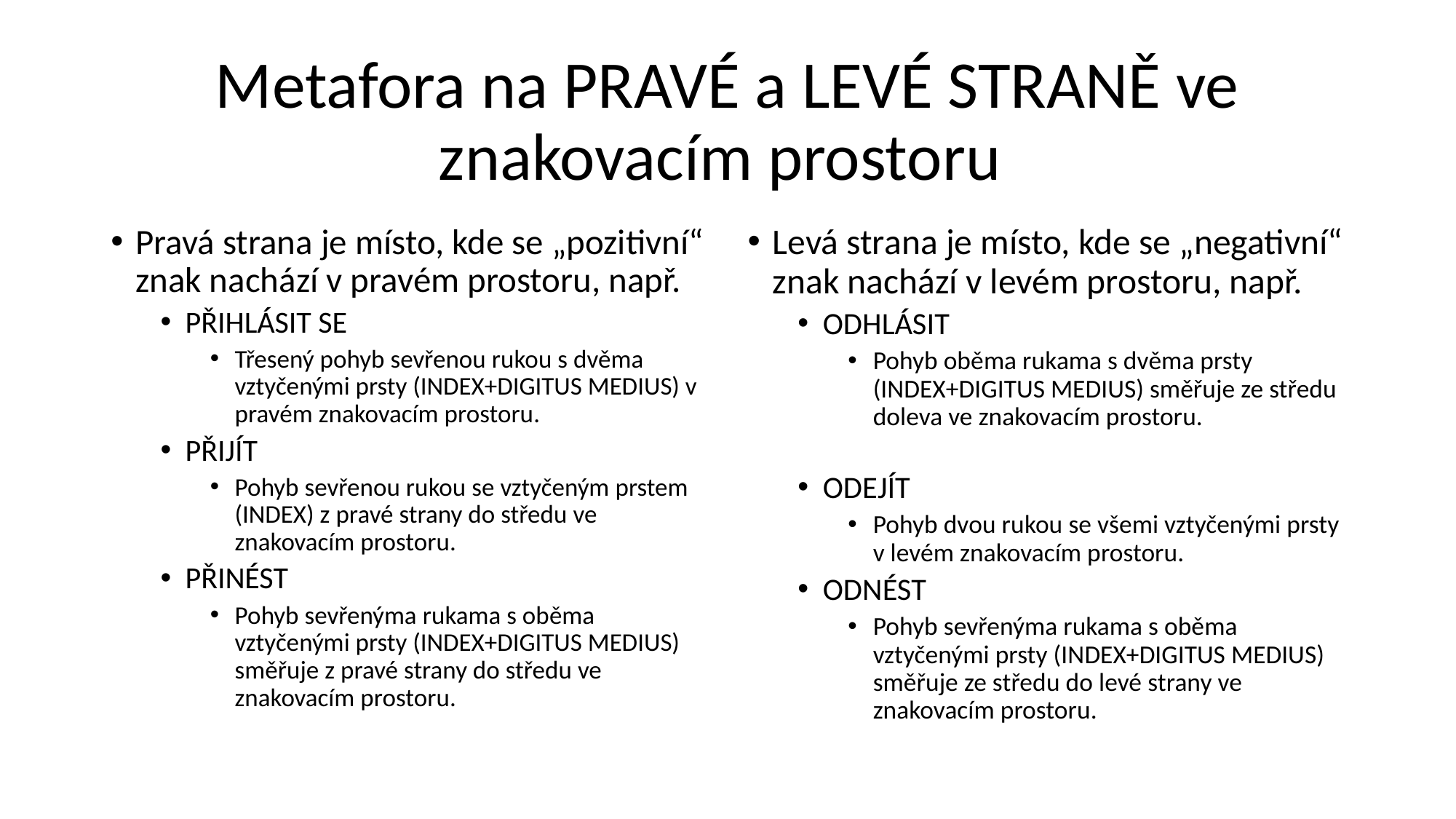

# Metafora na PRAVÉ a LEVÉ STRANĚ ve znakovacím prostoru
Pravá strana je místo, kde se „pozitivní“ znak nachází v pravém prostoru, např.
PŘIHLÁSIT SE
Třesený pohyb sevřenou rukou s dvěma vztyčenými prsty (INDEX+DIGITUS MEDIUS) v pravém znakovacím prostoru.
PŘIJÍT
Pohyb sevřenou rukou se vztyčeným prstem (INDEX) z pravé strany do středu ve znakovacím prostoru.
PŘINÉST
Pohyb sevřenýma rukama s oběma vztyčenými prsty (INDEX+DIGITUS MEDIUS) směřuje z pravé strany do středu ve znakovacím prostoru.
Levá strana je místo, kde se „negativní“ znak nachází v levém prostoru, např.
ODHLÁSIT
Pohyb oběma rukama s dvěma prsty (INDEX+DIGITUS MEDIUS) směřuje ze středu doleva ve znakovacím prostoru.

ODEJÍT
Pohyb dvou rukou se všemi vztyčenými prsty v levém znakovacím prostoru.
ODNÉST
Pohyb sevřenýma rukama s oběma vztyčenými prsty (INDEX+DIGITUS MEDIUS) směřuje ze středu do levé strany ve znakovacím prostoru.